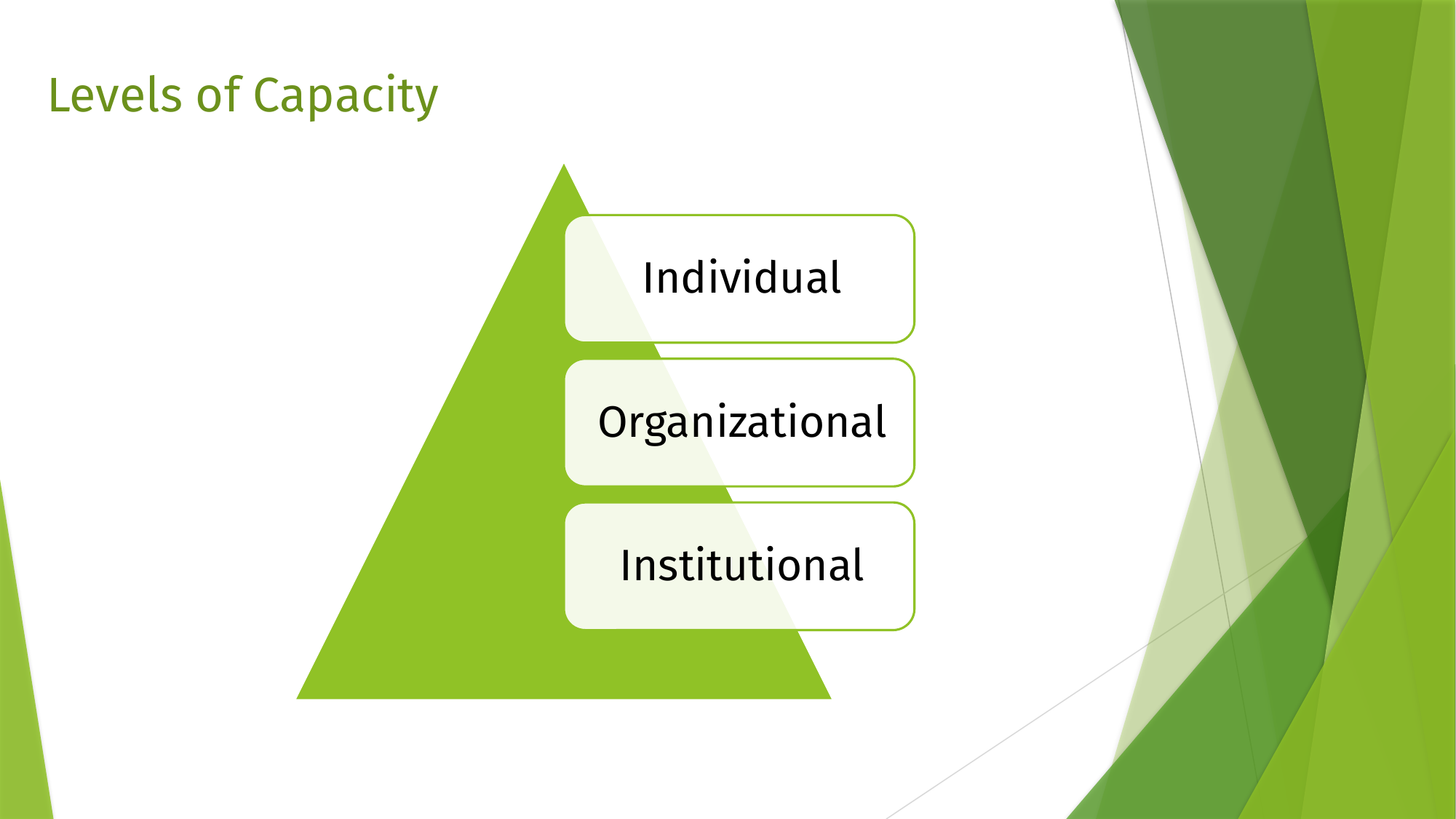

#
Levels of Capacity
Individual
Organizational
Institutional